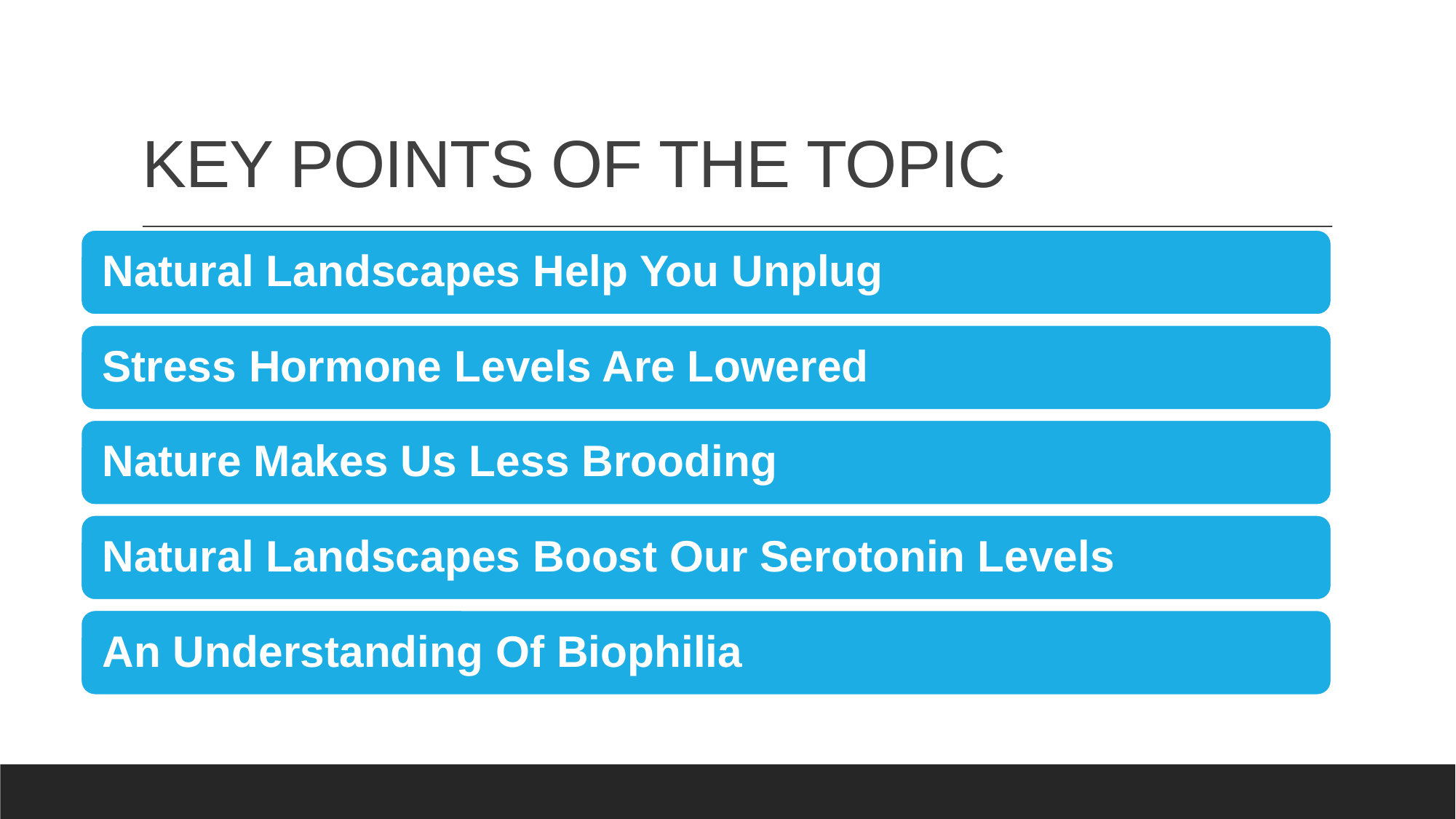

# KEY POINTS OF THE TOPIC
Natural Landscapes Help You Unplug
Stress Hormone Levels Are Lowered
Nature Makes Us Less Brooding
Natural Landscapes Boost Our Serotonin Levels
An Understanding Of Biophilia